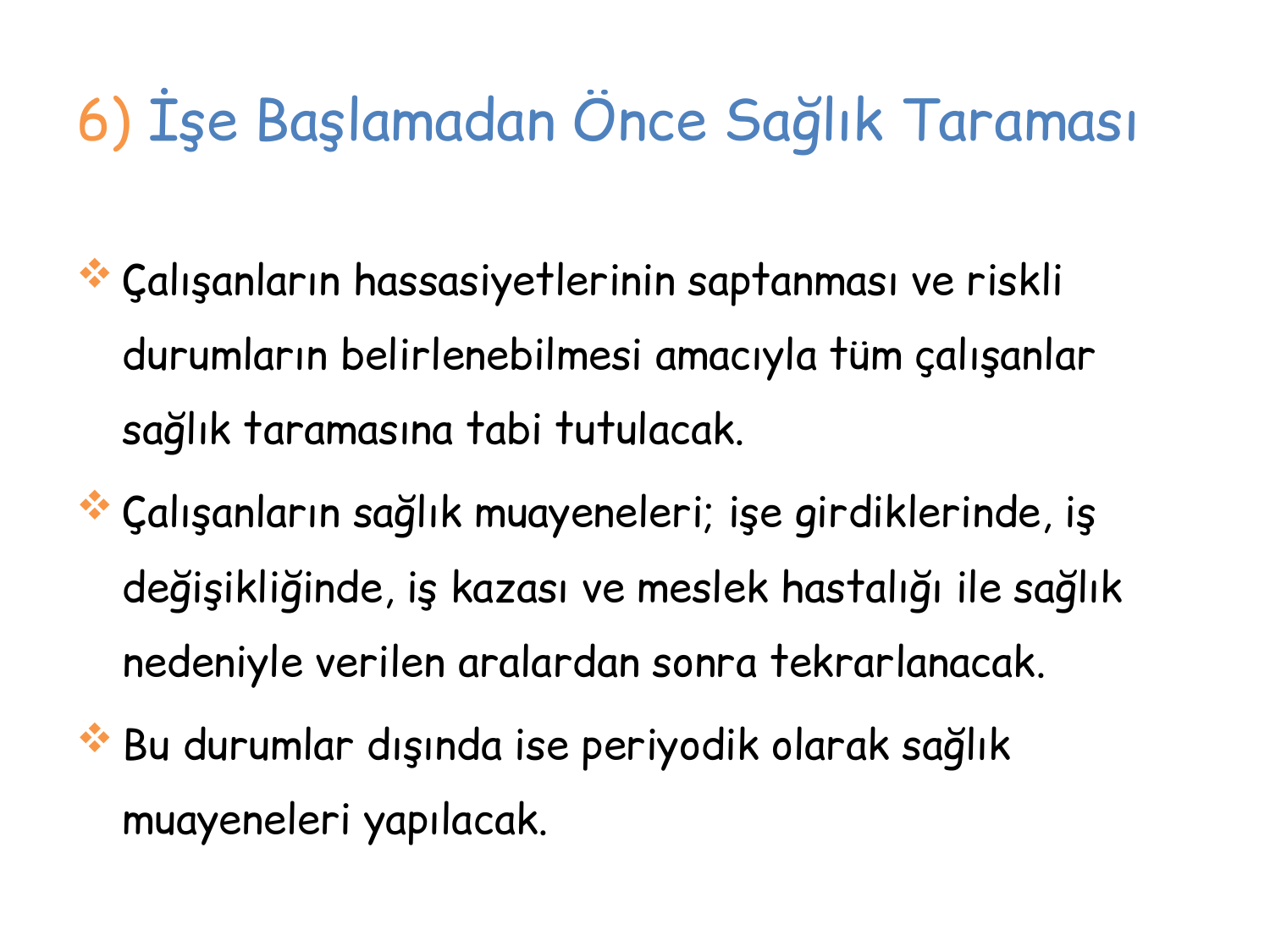

# 6) İşe Başlamadan Önce Sağlık Taraması
Çalışanların hassasiyetlerinin saptanması ve riskli durumların belirlenebilmesi amacıyla tüm çalışanlar sağlık taramasına tabi tutulacak.
Çalışanların sağlık muayeneleri; işe girdiklerinde, iş değişikliğinde, iş kazası ve meslek hastalığı ile sağlık nedeniyle verilen aralardan sonra tekrarlanacak.
Bu durumlar dışında ise periyodik olarak sağlık muayeneleri yapılacak.